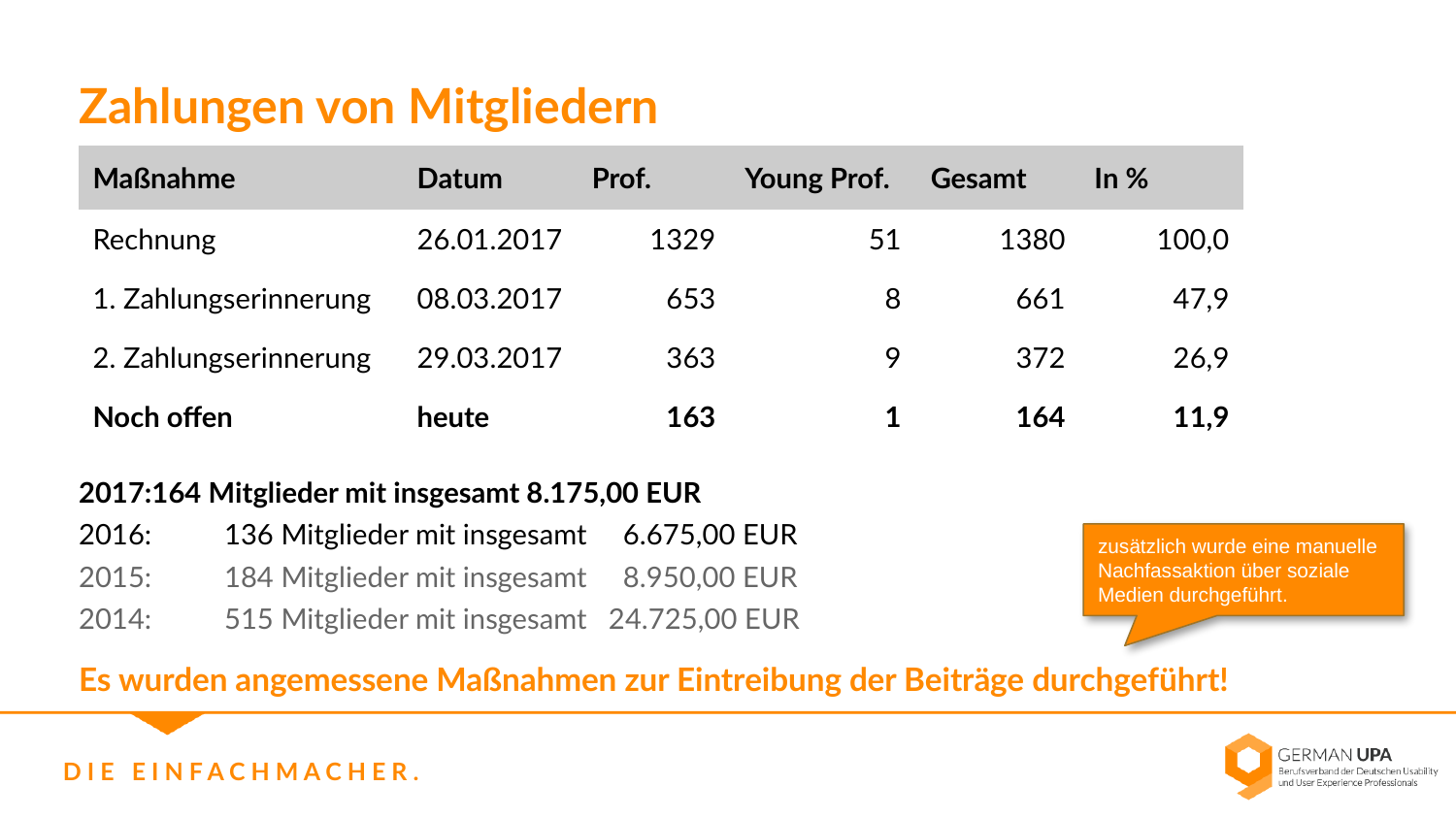

Zahlungen von Mitgliedern
| Maßnahme | Datum | Prof. | Young Prof. | Gesamt | In % |
| --- | --- | --- | --- | --- | --- |
| Rechnung | 26.01.2017 | 1329 | 51 | 1380 | 100,0 |
| 1. Zahlungserinnerung | 08.03.2017 | 653 | 8 | 661 | 47,9 |
| 2. Zahlungserinnerung | 29.03.2017 | 363 | 9 | 372 | 26,9 |
| Noch offen | heute | 163 | 1 | 164 | 11,9 |
2017:164 Mitglieder mit insgesamt 8.175,00 EUR
2016:	136 Mitglieder mit insgesamt     6.675,00 EUR
2015:	184 Mitglieder mit insgesamt     8.950,00 EUR
2014:	515 Mitglieder mit insgesamt   24.725,00 EUR
Es wurden angemessene Maßnahmen zur Eintreibung der Beiträge durchgeführt!
zusätzlich wurde eine manuelle Nachfassaktion über soziale Medien durchgeführt.
D I E   E I N F A C H M A C H E R .